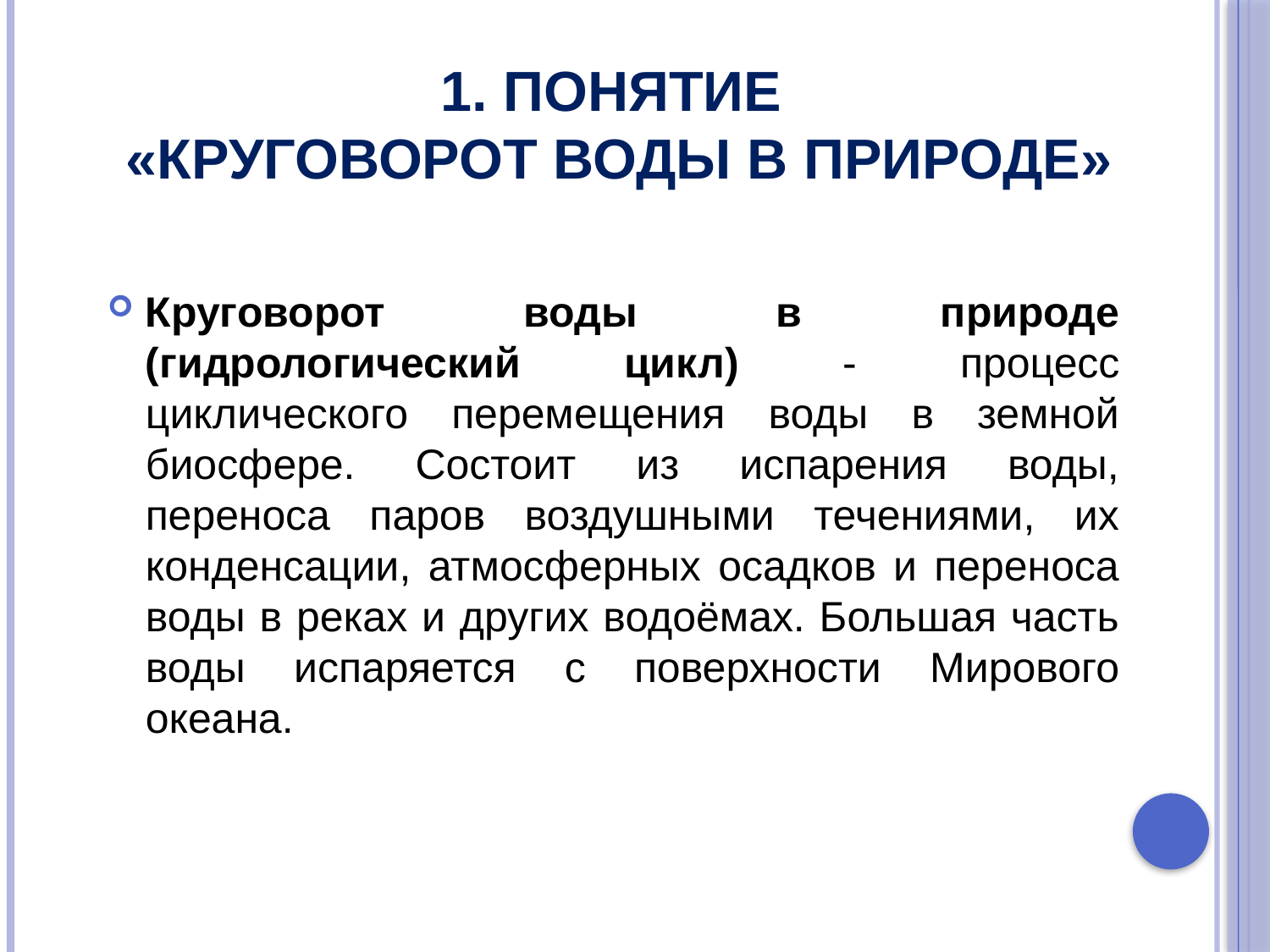

# 1. Понятие «Круговорот воды в природе»
Круговорот воды в природе (гидрологический цикл) - процесс циклического перемещения воды в земной биосфере. Состоит из испарения воды, переноса паров воздушными течениями, их конденсации, атмосферных осадков и переноса воды в реках и других водоёмах. Большая часть воды испаряется с поверхности Мирового океана.